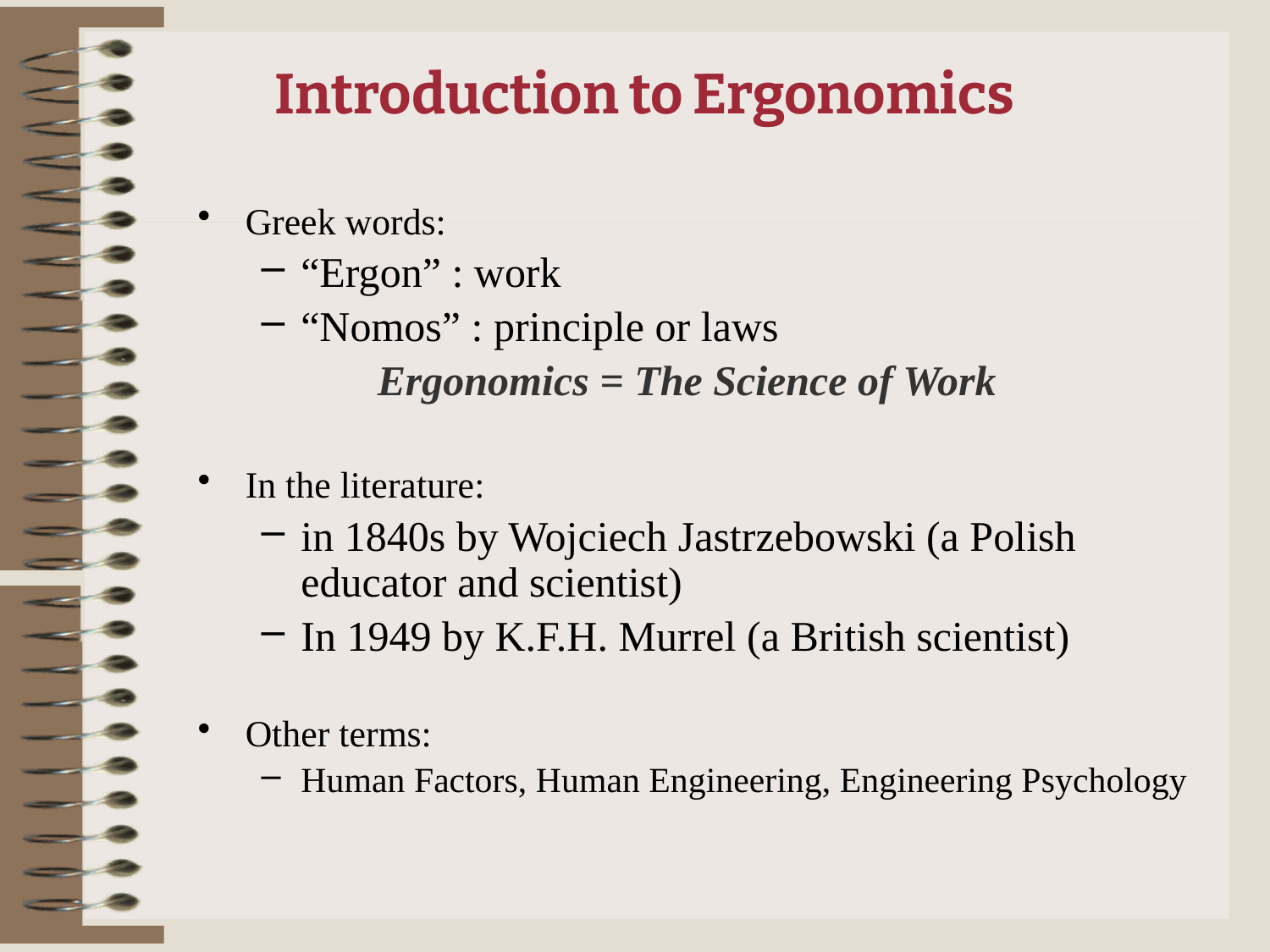

Introduction to Ergonomics
Greek words:
“Ergon” : work
“Nomos” : principle or laws
           Ergonomics = The Science of Work

In the literature:
in 1840s by Wojciech Jastrzebowski (a Polish educator and scientist)
In 1949 by K.F.H. Murrel (a British scientist)

Other terms:
Human Factors, Human Engineering, Engineering Psychology